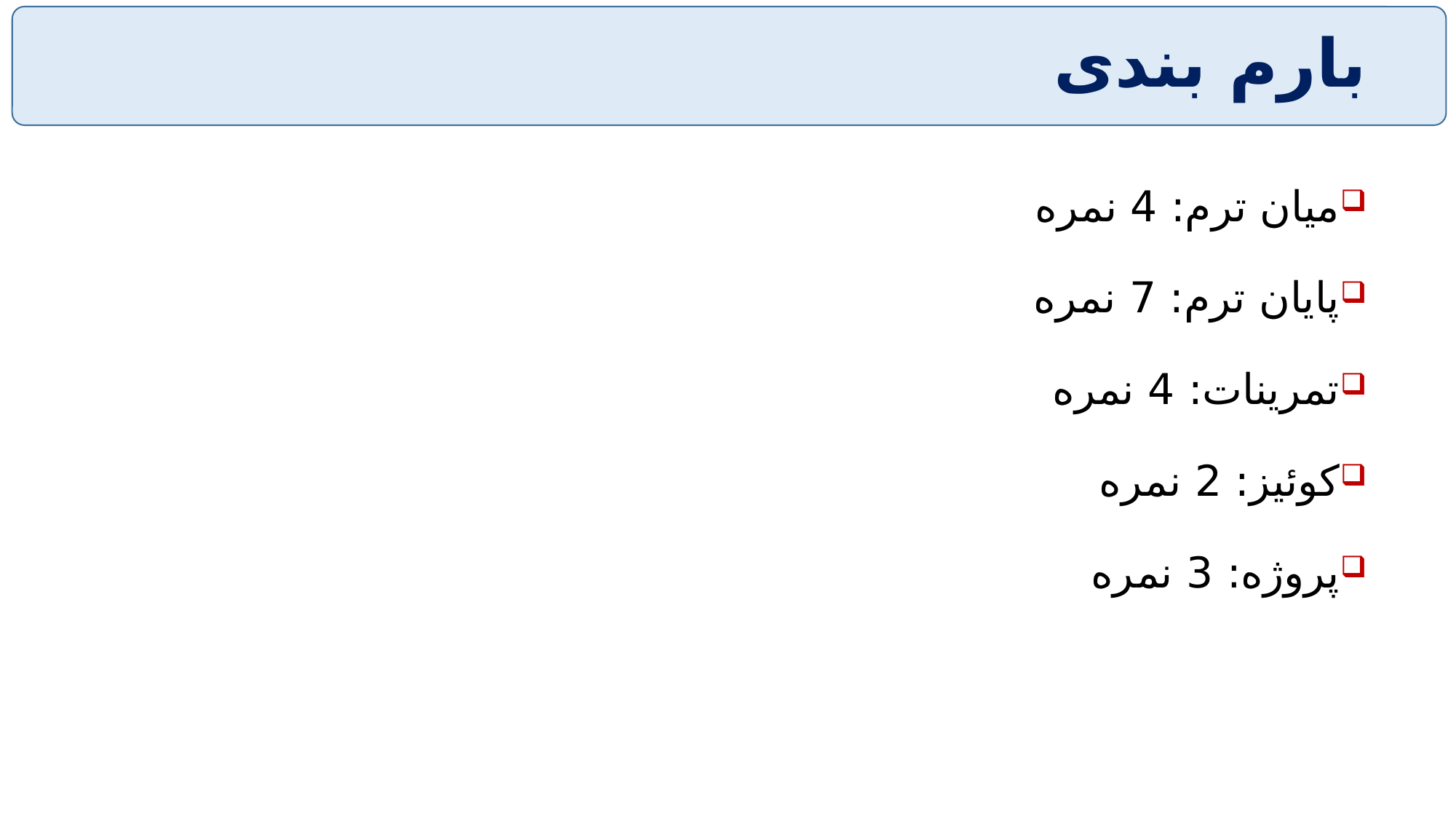

# بارم بندی
میان ترم: 4 نمره
پایان ترم: 7 نمره
تمرینات: 4 نمره
کوئیز: 2 نمره
پروژه: 3 نمره